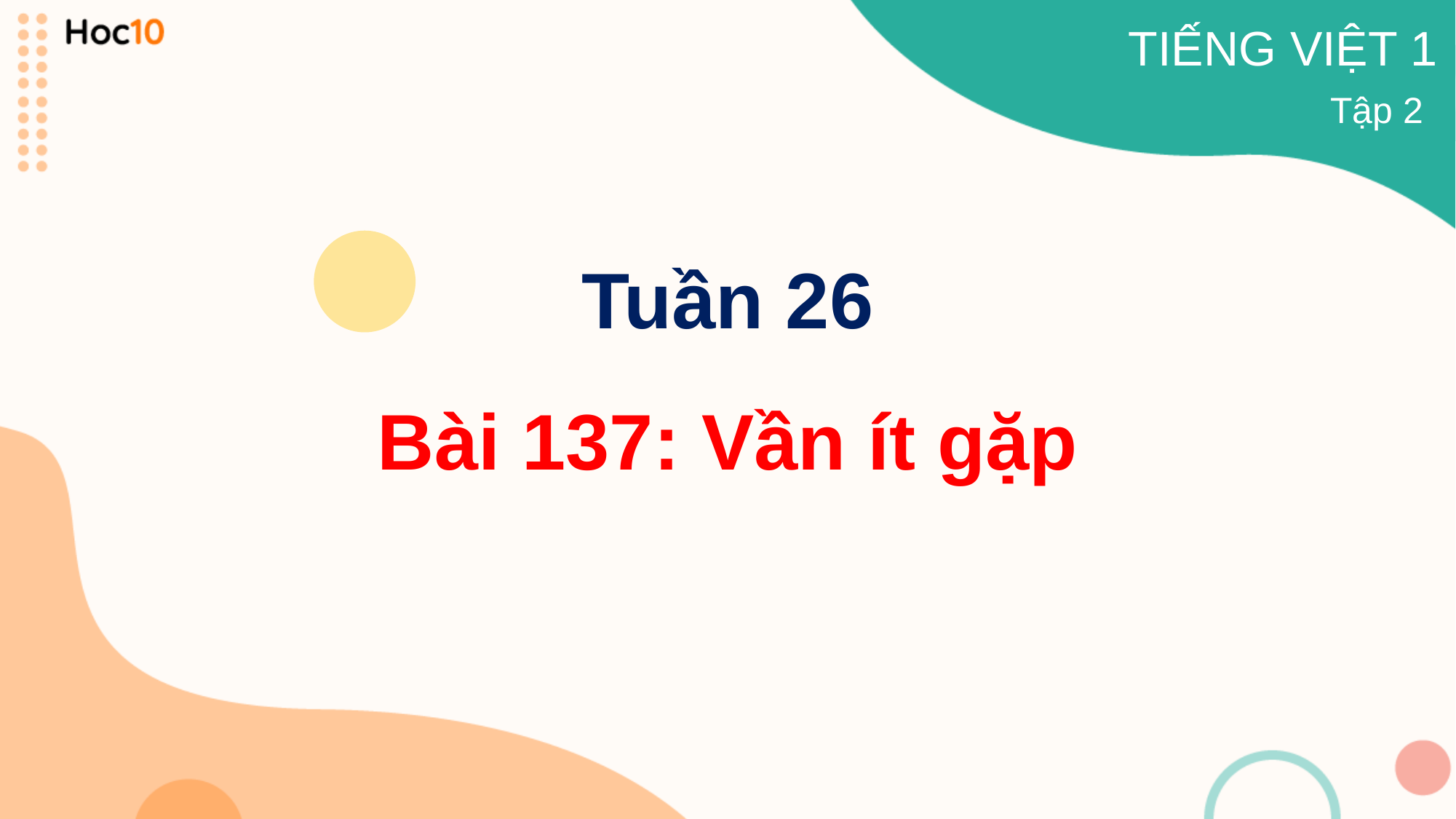

TIẾNG VIỆT 1
Tập 2
Tuần 26
Bài 137: Vần ít gặp